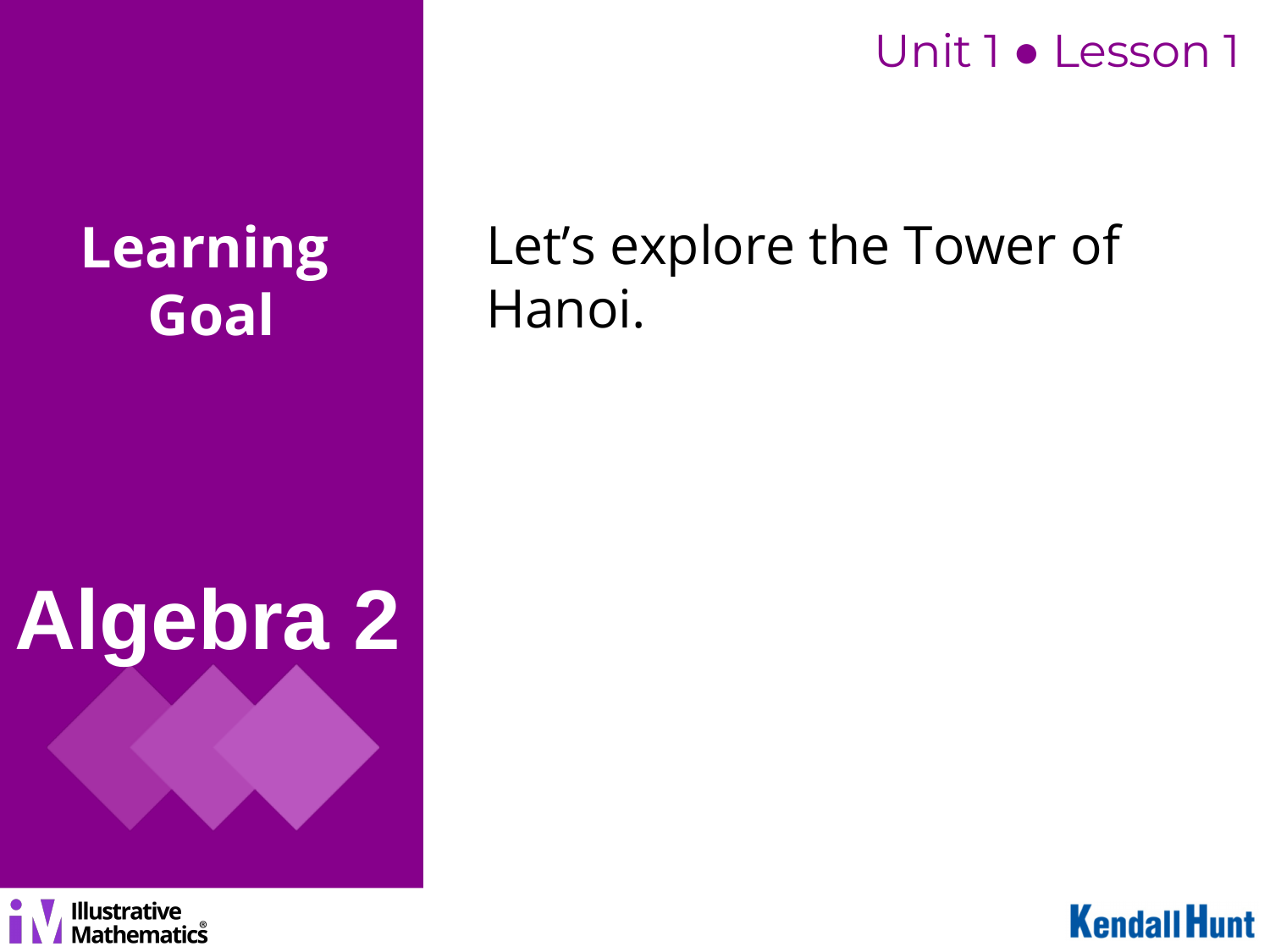

Unit 1 ● Lesson 1
# Let’s explore the Tower of Hanoi.